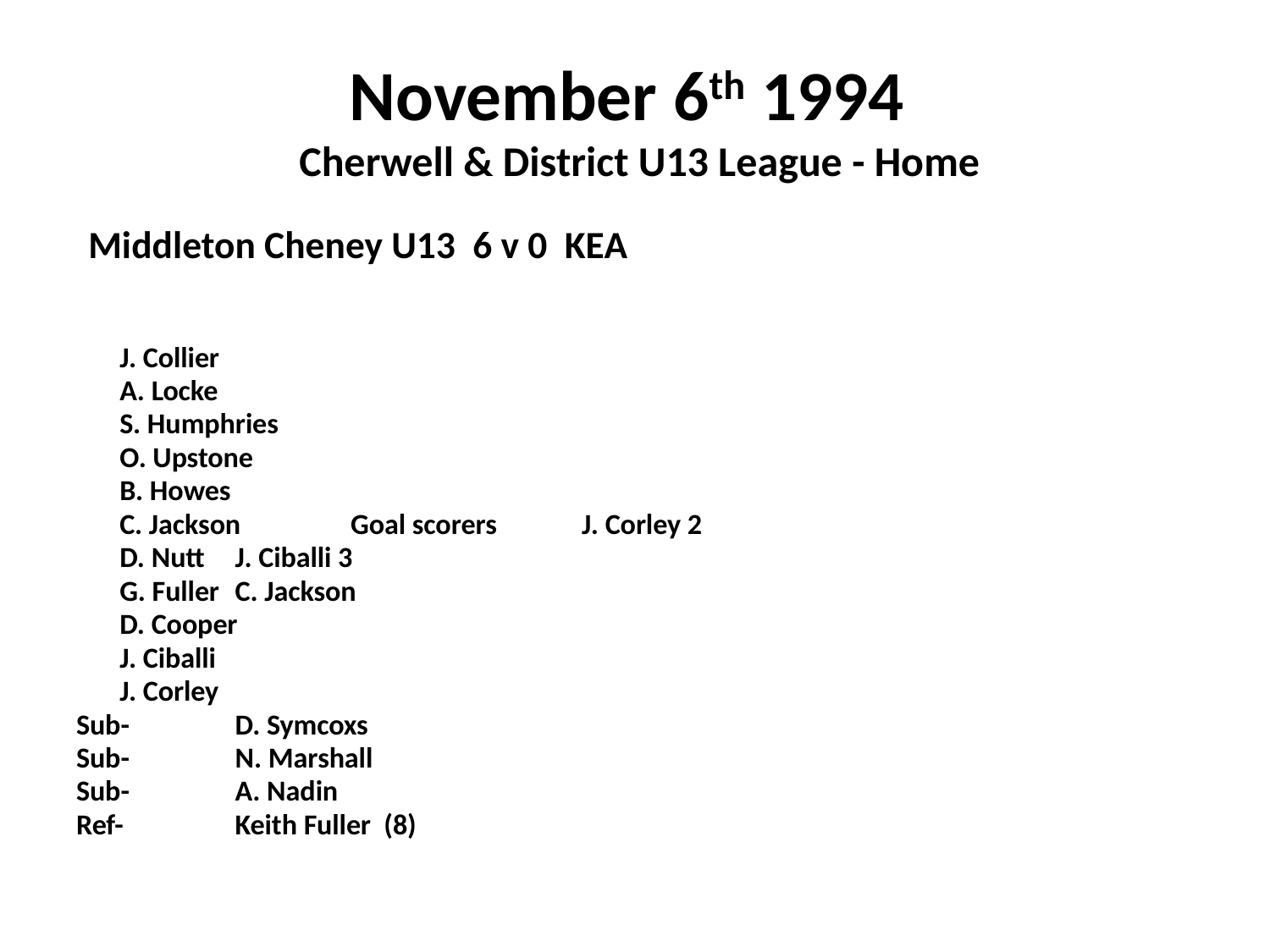

# November 6th 1994 Cherwell & District U13 League - Home
 Middleton Cheney U13  6 v 0  KEA

		J. Collier
		A. Locke
		S. Humphries
		O. Upstone
		B. Howes
		C. Jackson			Goal scorers	J. Corley 2
		D. Nutt						J. Ciballi 3
		G. Fuller						C. Jackson
		D. Cooper
		J. Ciballi
		J. Corley
Sub- 	D. Symcoxs
Sub- 	N. Marshall
Sub-	A. Nadin
Ref-	Keith Fuller  (8)